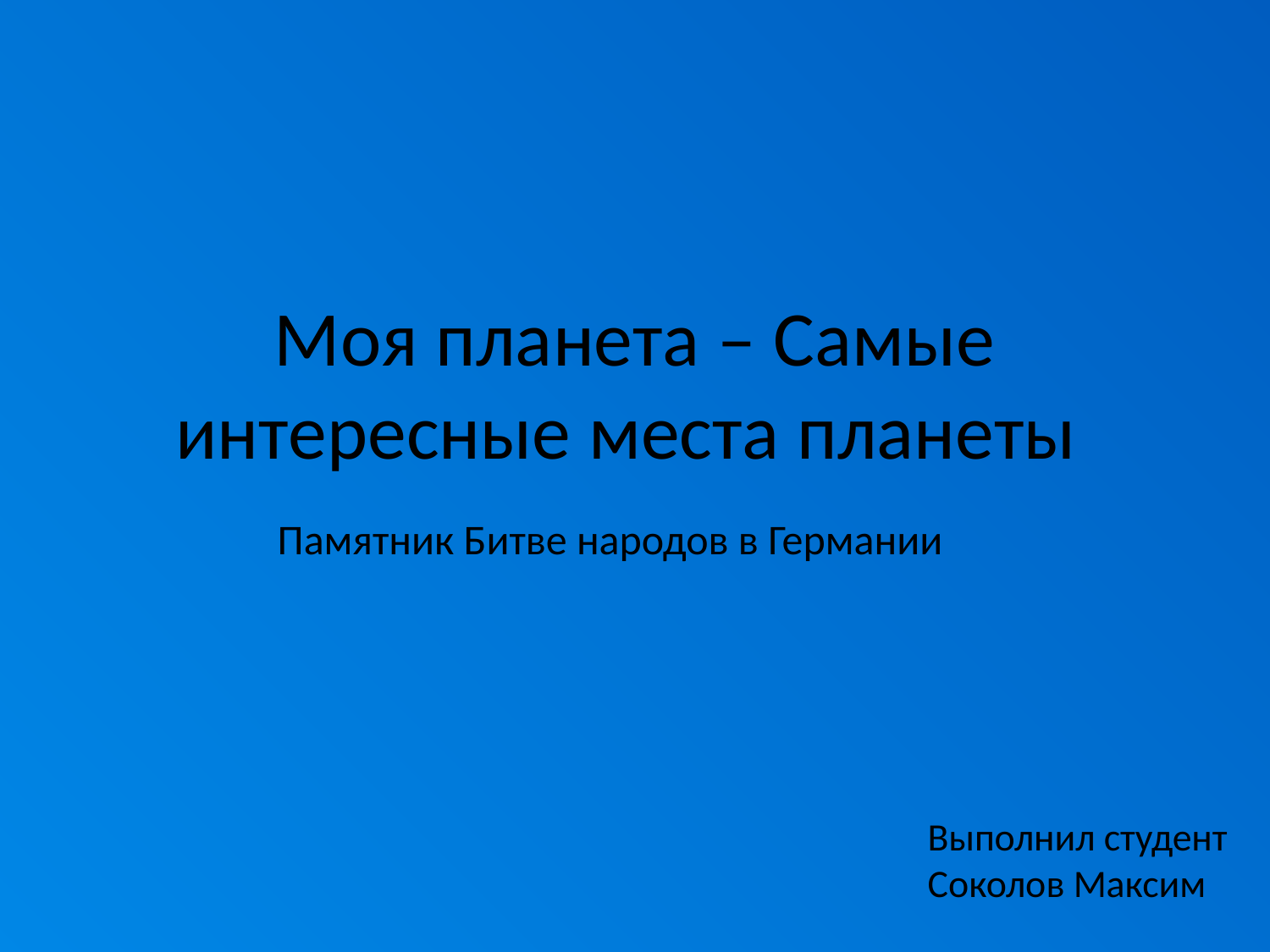

# Моя планета – Самые интересные места планеты
Памятник Битве народов в Германии
Выполнил студент
Соколов Максим